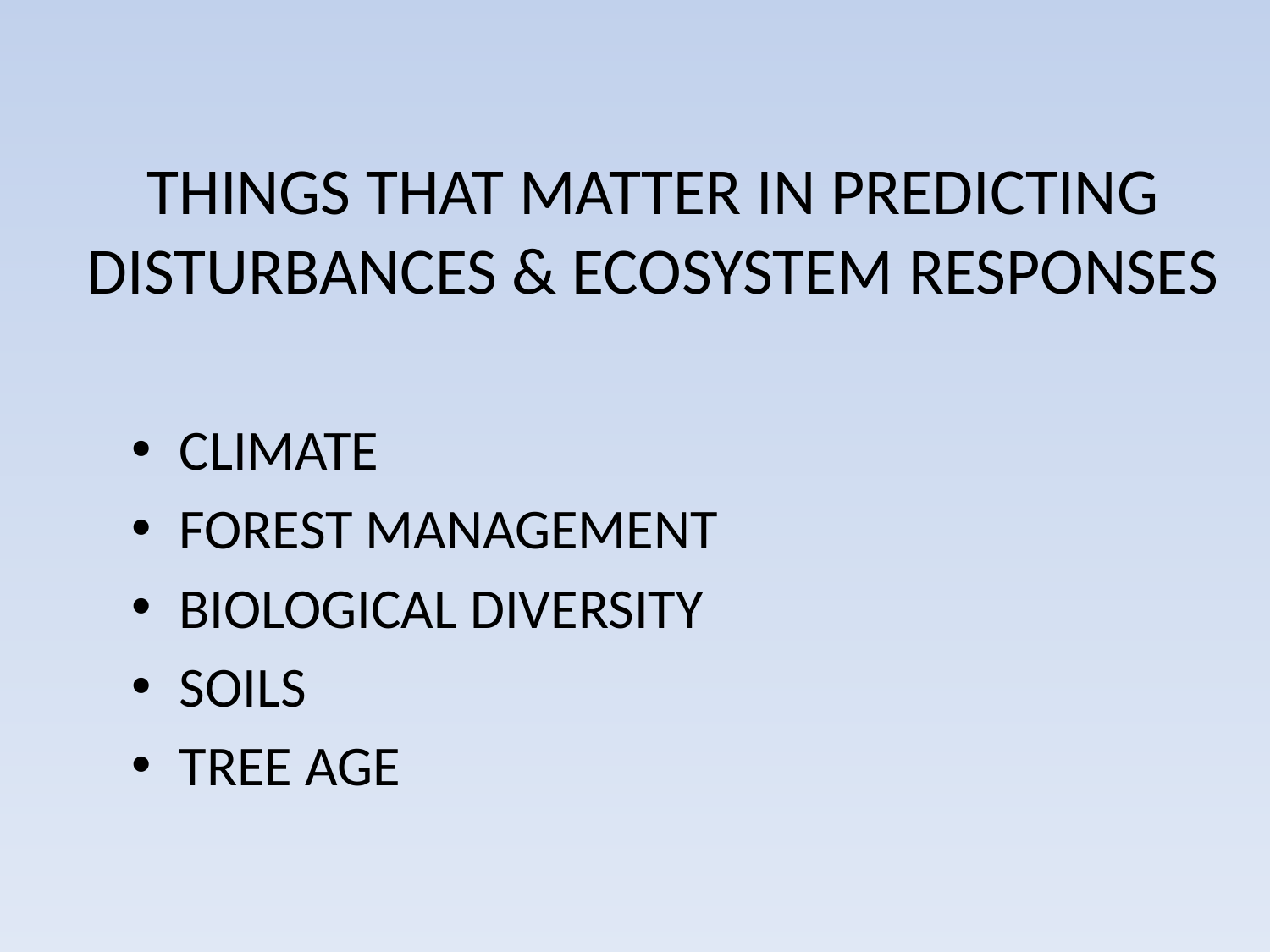

# THINGS THAT MATTER IN PREDICTING DISTURBANCES & ECOSYSTEM RESPONSES
CLIMATE
FOREST MANAGEMENT
BIOLOGICAL DIVERSITY
SOILS
TREE AGE